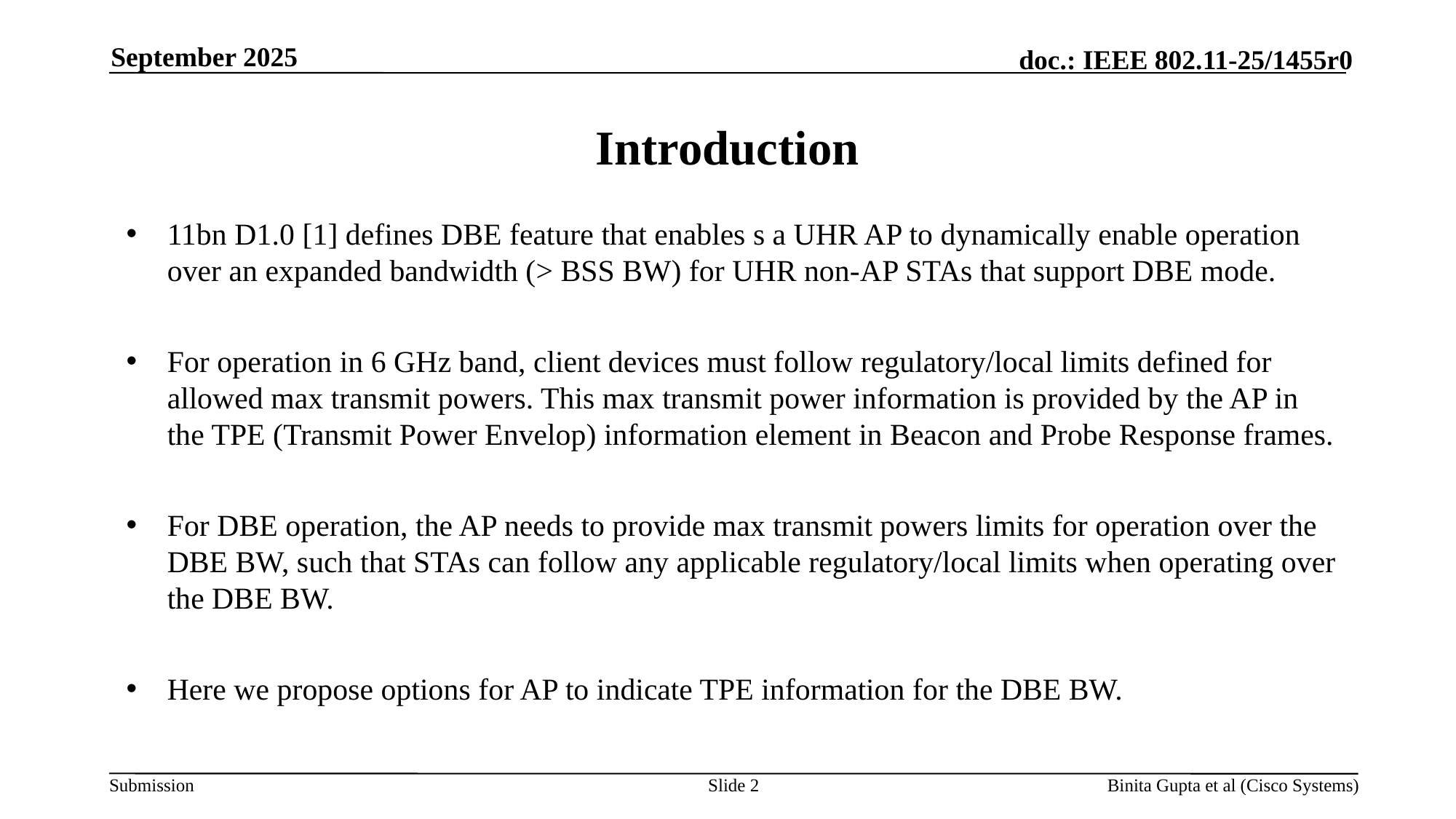

September 2025
# Introduction
11bn D1.0 [1] defines DBE feature that enables s a UHR AP to dynamically enable operation over an expanded bandwidth (> BSS BW) for UHR non-AP STAs that support DBE mode.

For operation in 6 GHz band, client devices must follow regulatory/local limits defined for allowed max transmit powers. This max transmit power information is provided by the AP in the TPE (Transmit Power Envelop) information element in Beacon and Probe Response frames.

For DBE operation, the AP needs to provide max transmit powers limits for operation over the DBE BW, such that STAs can follow any applicable regulatory/local limits when operating over the DBE BW.

Here we propose options for AP to indicate TPE information for the DBE BW.

Slide 2
Binita Gupta et al (Cisco Systems)